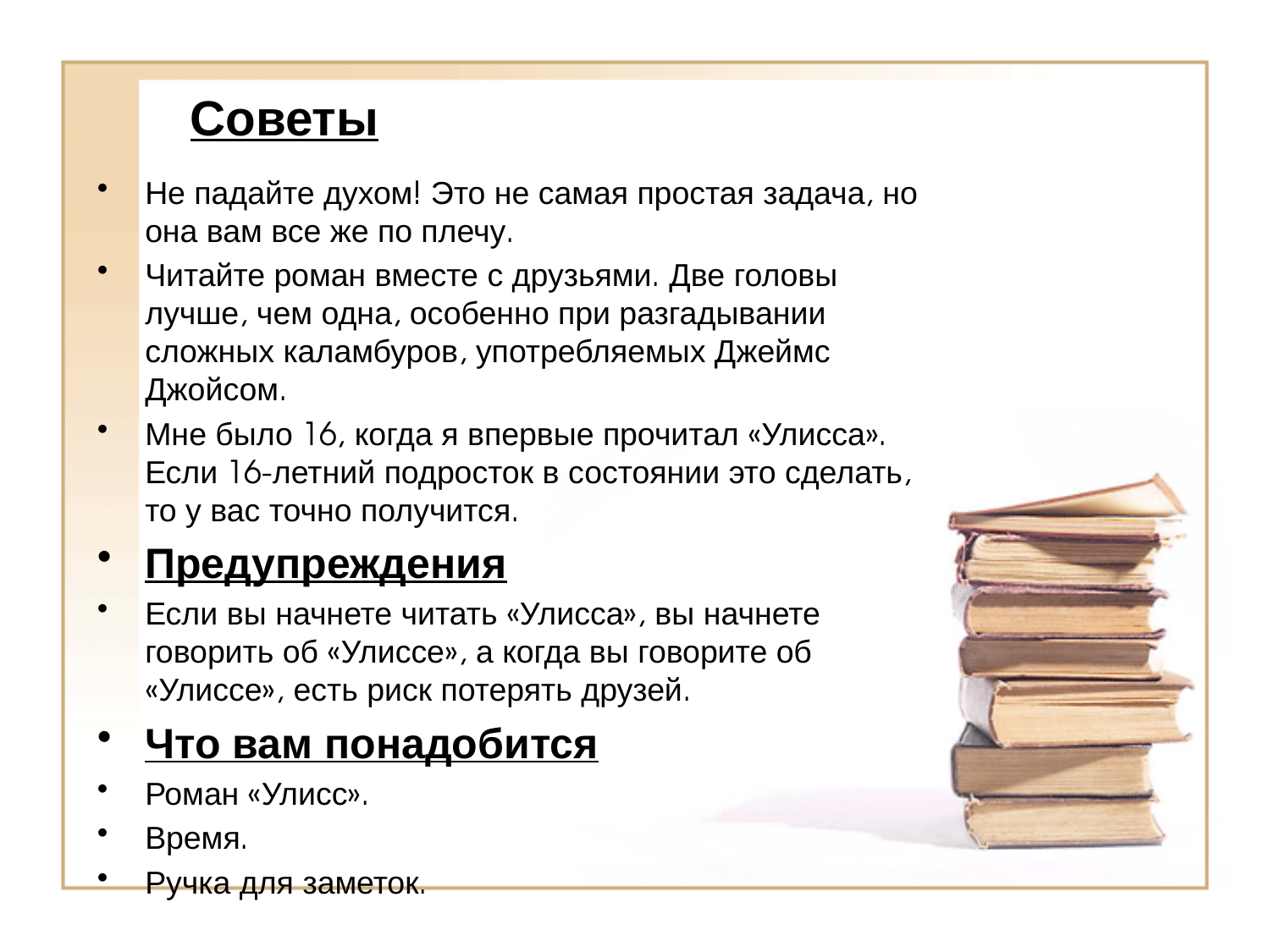

# Советы
Не падайте духом! Это не самая простая задача, но она вам все же по плечу.
Читайте роман вместе с друзьями. Две головы лучше, чем одна, особенно при разгадывании сложных каламбуров, употребляемых Джеймс Джойсом.
Мне было 16, когда я впервые прочитал «Улисса». Если 16-летний подросток в состоянии это сделать, то у вас точно получится.
Предупреждения
Если вы начнете читать «Улисса», вы начнете говорить об «Улиссе», а когда вы говорите об «Улиссе», есть риск потерять друзей.
Что вам понадобится
Роман «Улисс».
Время.
Ручка для заметок.